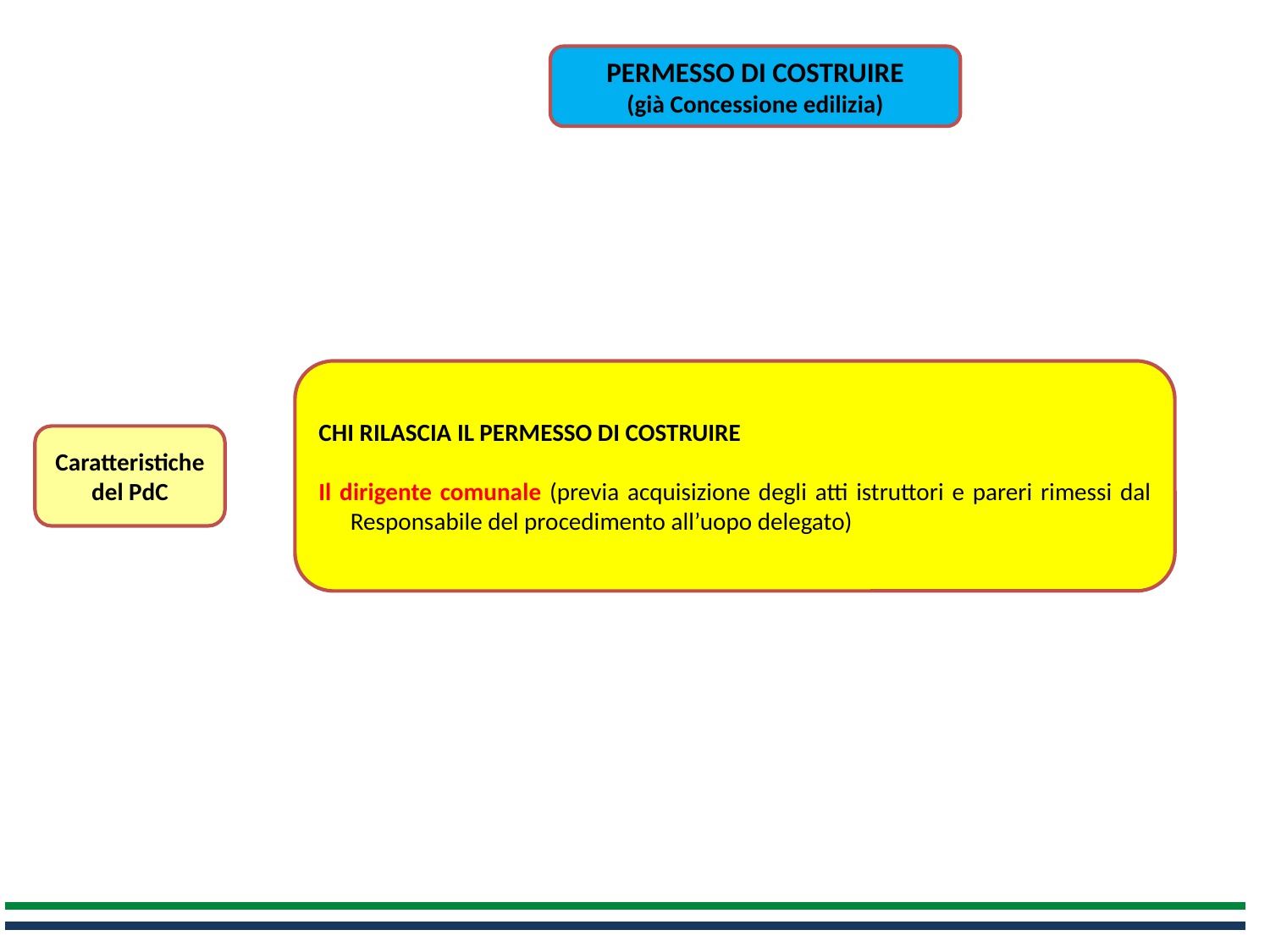

PERMESSO DI COSTRUIRE
(già Concessione edilizia)

CHI RILASCIA IL PERMESSO DI COSTRUIRE

Il dirigente comunale (previa acquisizione degli atti istruttori e pareri rimessi dal Responsabile del procedimento all’uopo delegato)

Caratteristichedel PdC